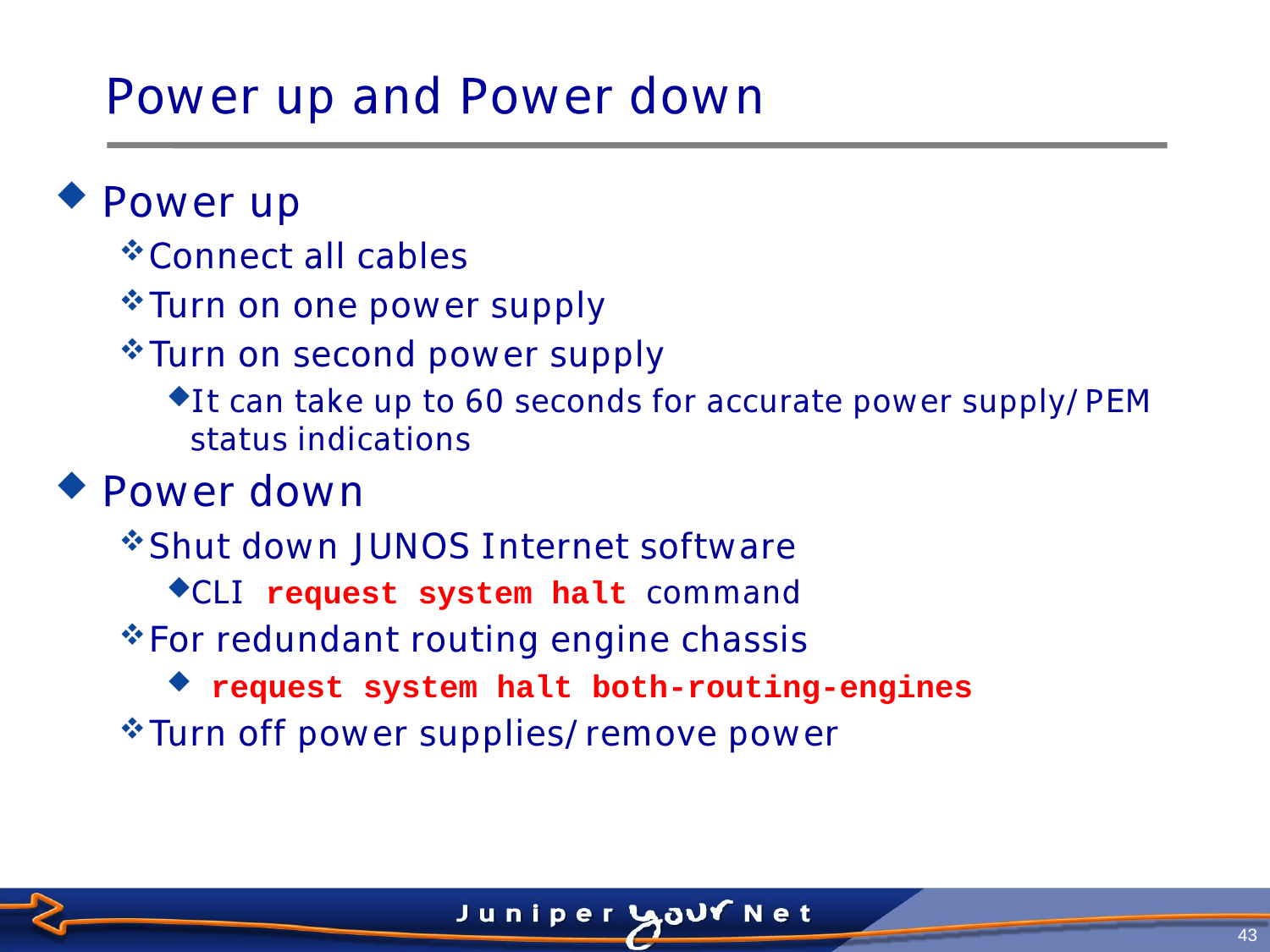

# Power up and Power down
Power up
Connect all cables
Turn on one power supply
Turn on second power supply
It can take up to 60 seconds for accurate power supply/PEM status indications
Power down
Shut down JUNOS Internet software
CLI request system halt command
For redundant routing engine chassis
 request system halt both-routing-engines
Turn off power supplies/remove power